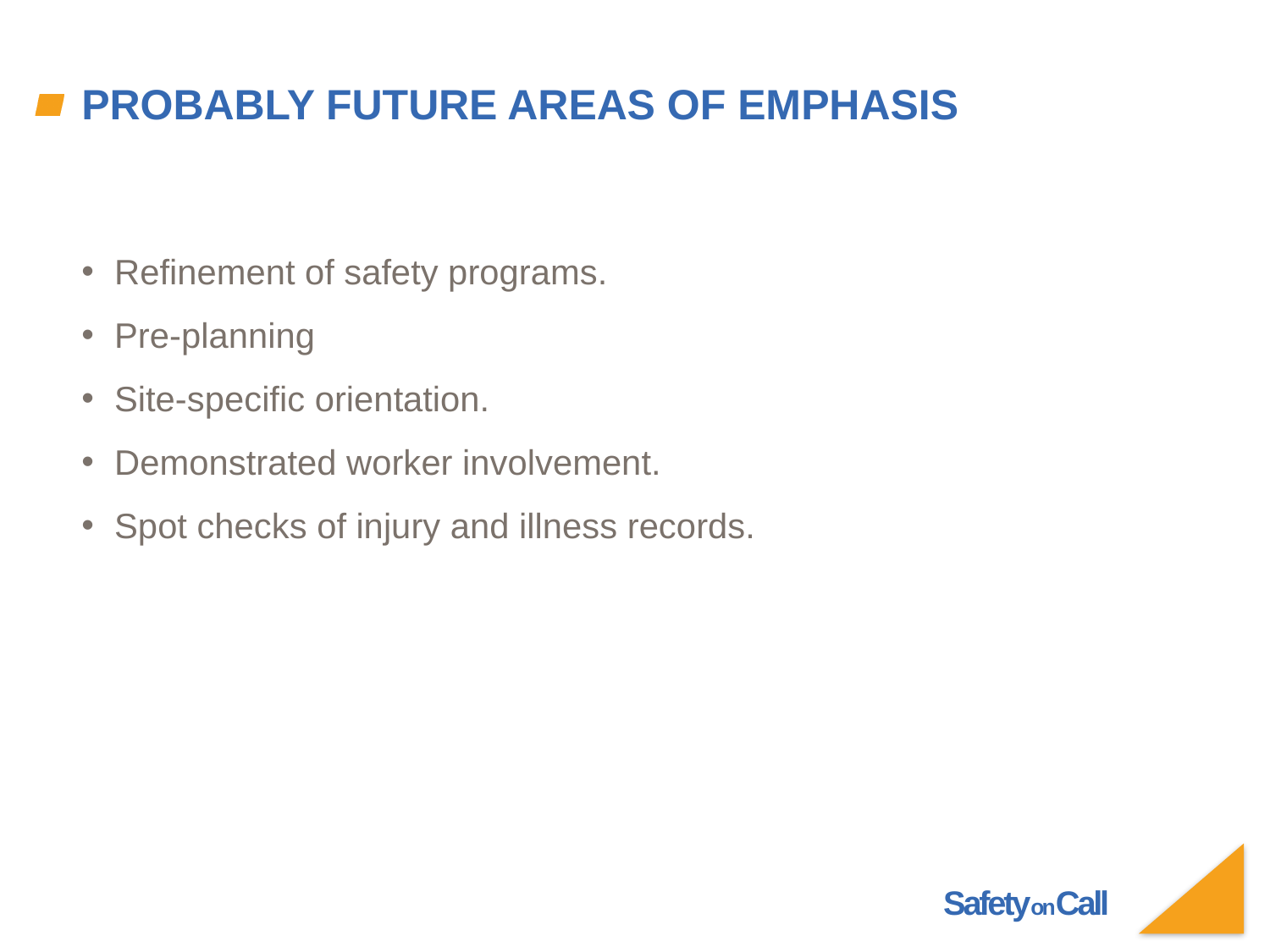

# Probably future areas of emphasis
Refinement of safety programs.
Pre-planning
Site-specific orientation.
Demonstrated worker involvement.
Spot checks of injury and illness records.